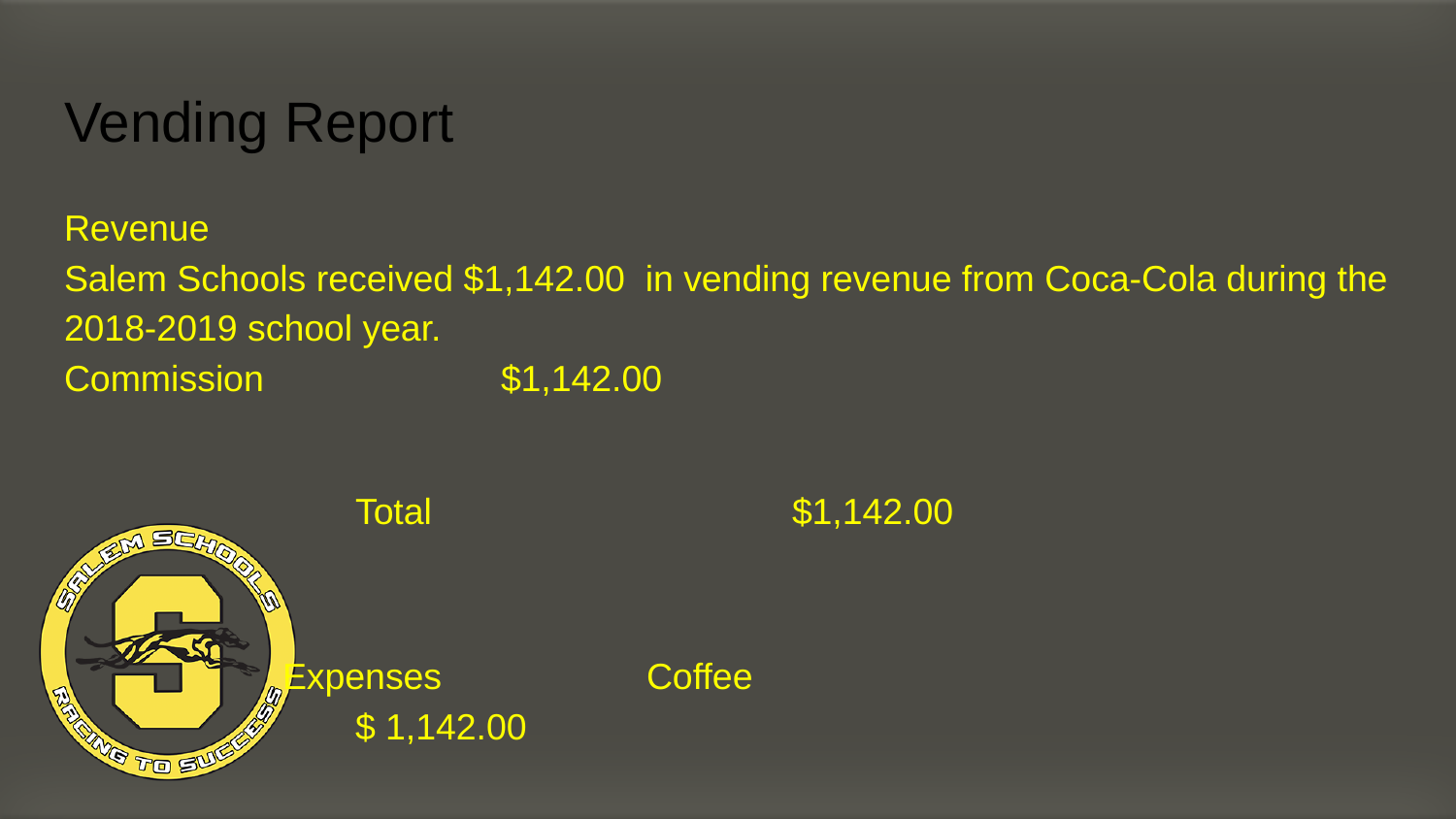

# Vending Report

Revenue
Salem Schools received $1,142.00  in vending revenue from Coca-Cola during the 2018-2019 school year.						Commission 		$1,142.00
											Total			$1,142.00

Expenses		Coffee 						$ 1,142.00
												Total	$1,142.00